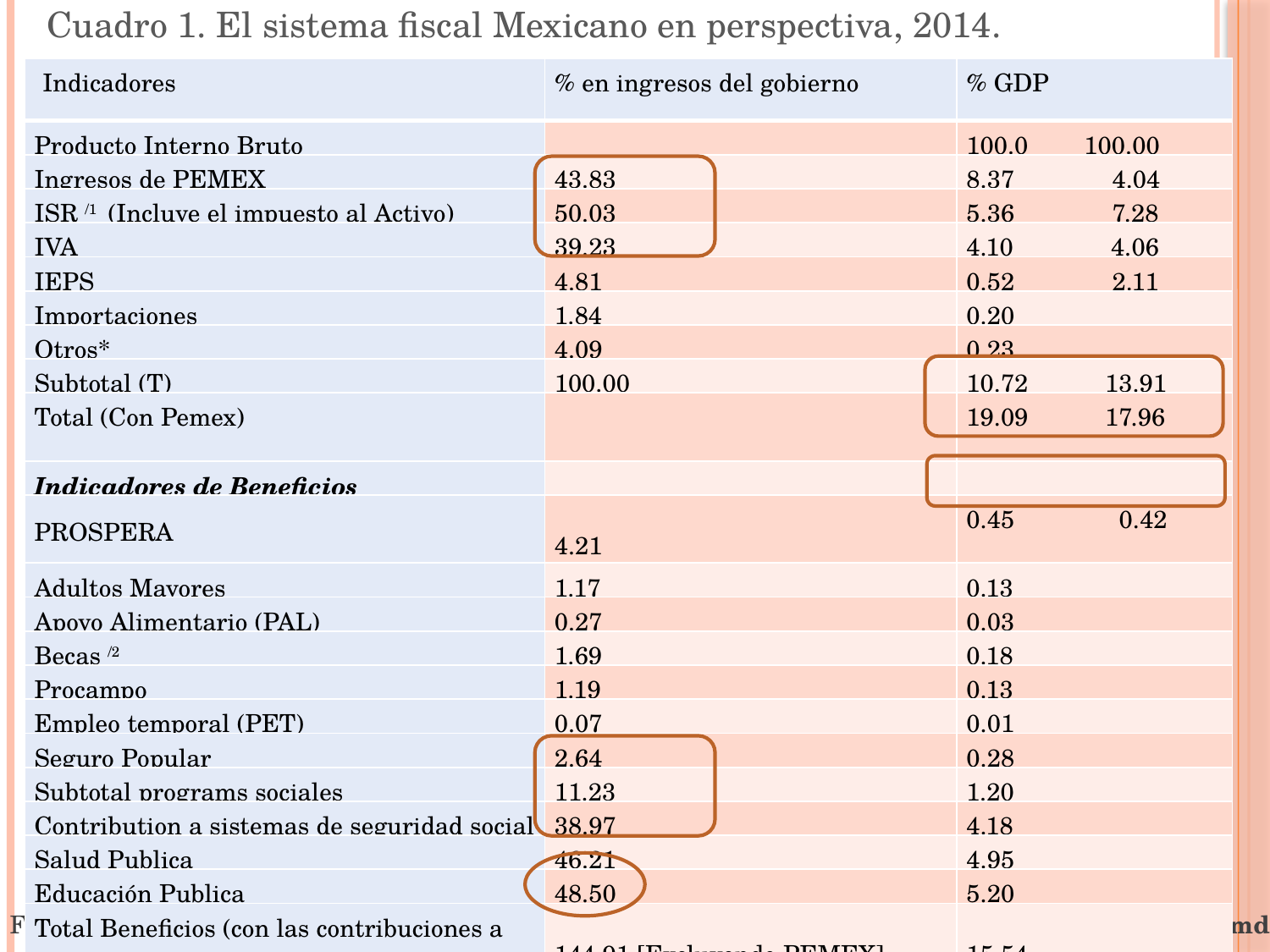

Cuadro 1. El sistema fiscal Mexicano en perspectiva, 2014.
| Indicadores | % en ingresos del gobierno | % GDP |
| --- | --- | --- |
| Producto Interno Bruto |  | 100.0 100.00 |
| Ingresos de PEMEX | 43.83 | 8.37 4.04 |
| ISR /1 (Incluye el impuesto al Activo) | 50.03 | 5.36 7.28 |
| IVA | 39.23 | 4.10 4.06 |
| IEPS | 4.81 | 0.52 2.11 |
| Importaciones | 1.84 | 0.20 |
| Otros\* | 4.09 | 0.23 |
| Subtotal (T) | 100.00 | 10.72 13.91 |
| Total (Con Pemex) |  | 19.09 17.96 |
| Indicadores de Beneficios |  |  |
| PROSPERA | 4.21 | 0.45 0.42 |
| Adultos Mayores | 1.17 | 0.13 |
| Apoyo Alimentario (PAL) | 0.27 | 0.03 |
| Becas /2 | 1.69 | 0.18 |
| Procampo | 1.19 | 0.13 |
| Empleo temporal (PET) | 0.07 | 0.01 |
| Seguro Popular | 2.64 | 0.28 |
| Subtotal programs sociales | 11.23 | 1.20 |
| Contribution a sistemas de seguridad social | 38.97 | 4.18 |
| Salud Publica | 46.21 | 4.95 |
| Educación Publica | 48.50 | 5.20 |
| Total Beneficios (con las contribuciones a seguridad social) | 144.91 [Excluyendo PEMEX] | 15.54 |

7

Fuente: elaboración propia con base en datos de la SHCP (2015). PIB 2016= 19.5 bdp. | Prospera= 82.1 mdp.